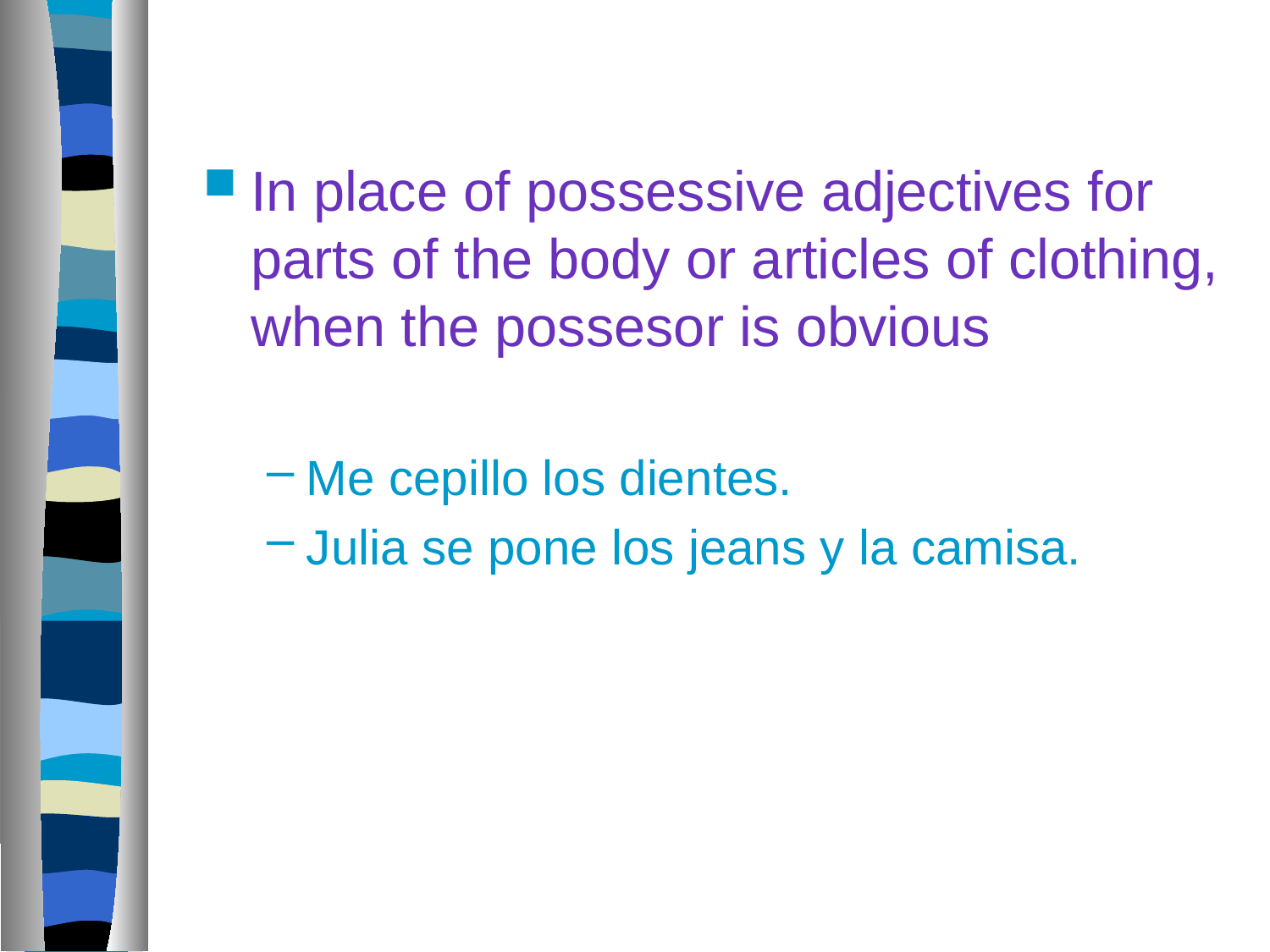

#
In place of possessive adjectives for parts of the body or articles of clothing, when the possesor is obvious

Me cepillo los dientes.
Julia se pone los jeans y la camisa.